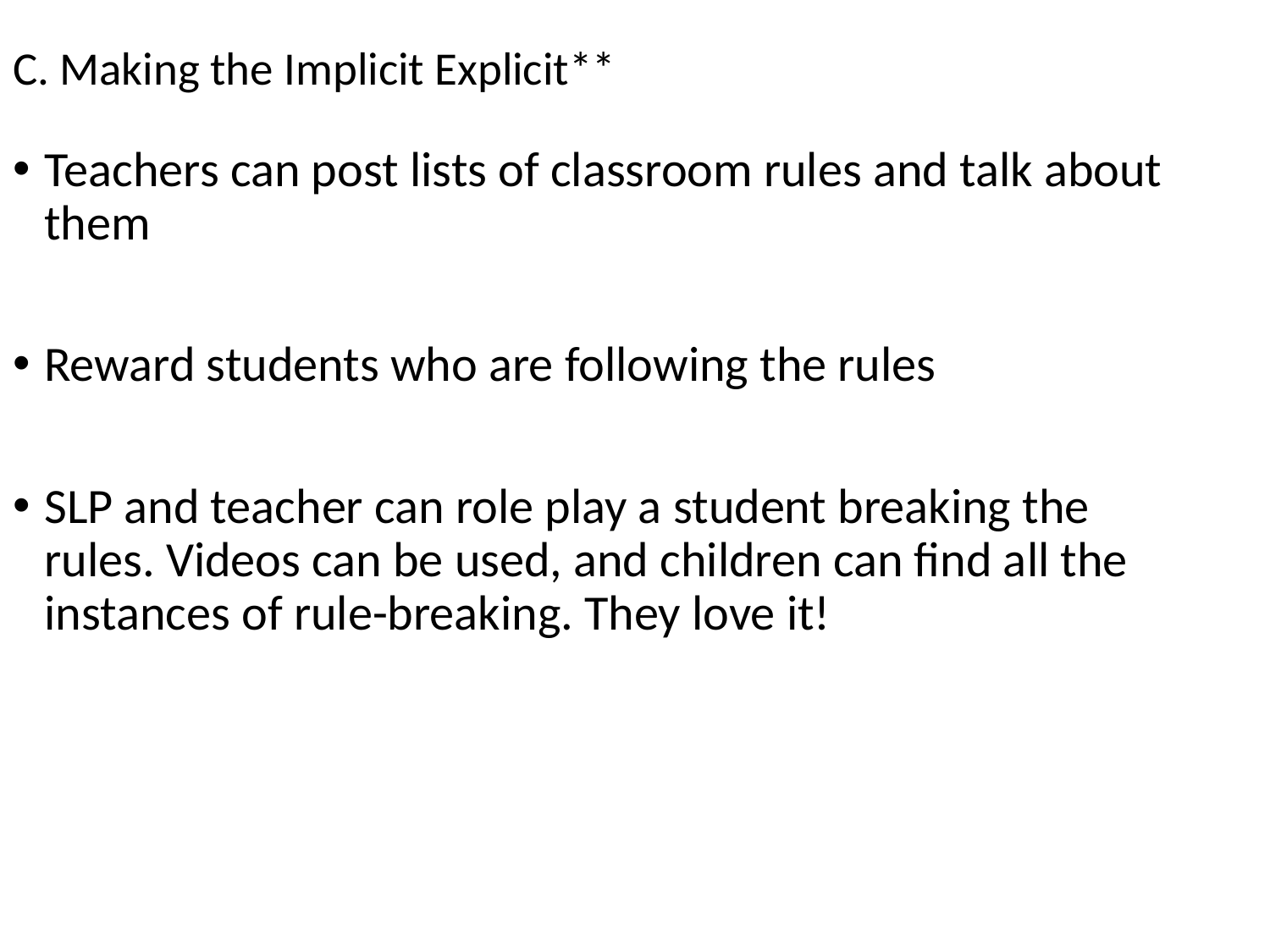

# C. Making the Implicit Explicit**
Teachers can post lists of classroom rules and talk about them

Reward students who are following the rules

SLP and teacher can role play a student breaking the rules. Videos can be used, and children can find all the instances of rule-breaking. They love it!